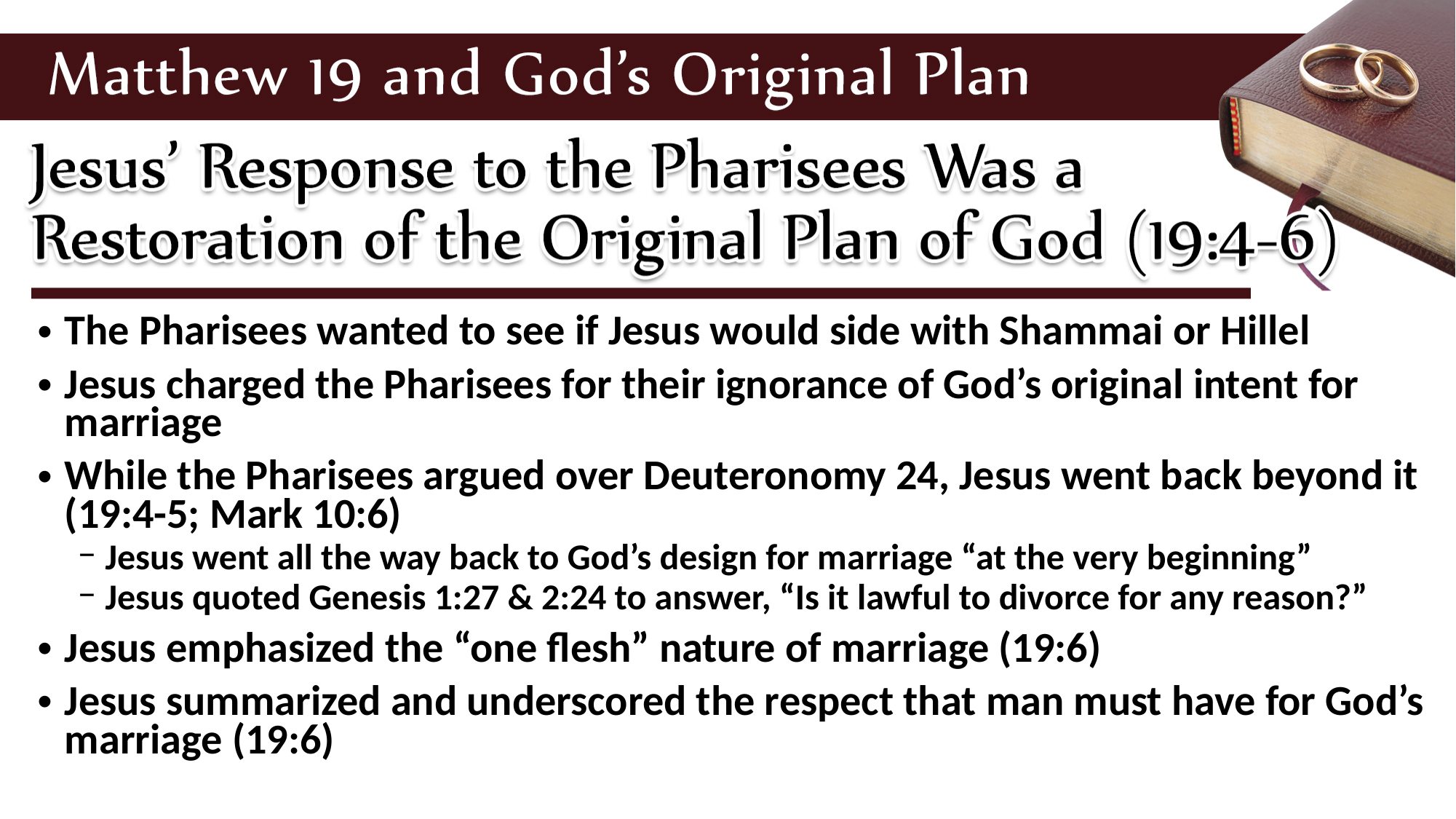

The Pharisees wanted to see if Jesus would side with Shammai or Hillel
Jesus charged the Pharisees for their ignorance of God’s original intent for marriage
While the Pharisees argued over Deuteronomy 24, Jesus went back beyond it (19:4-5; Mark 10:6)
Jesus went all the way back to God’s design for marriage “at the very beginning”
Jesus quoted Genesis 1:27 & 2:24 to answer, “Is it lawful to divorce for any reason?”
Jesus emphasized the “one flesh” nature of marriage (19:6)
Jesus summarized and underscored the respect that man must have for God’s marriage (19:6)